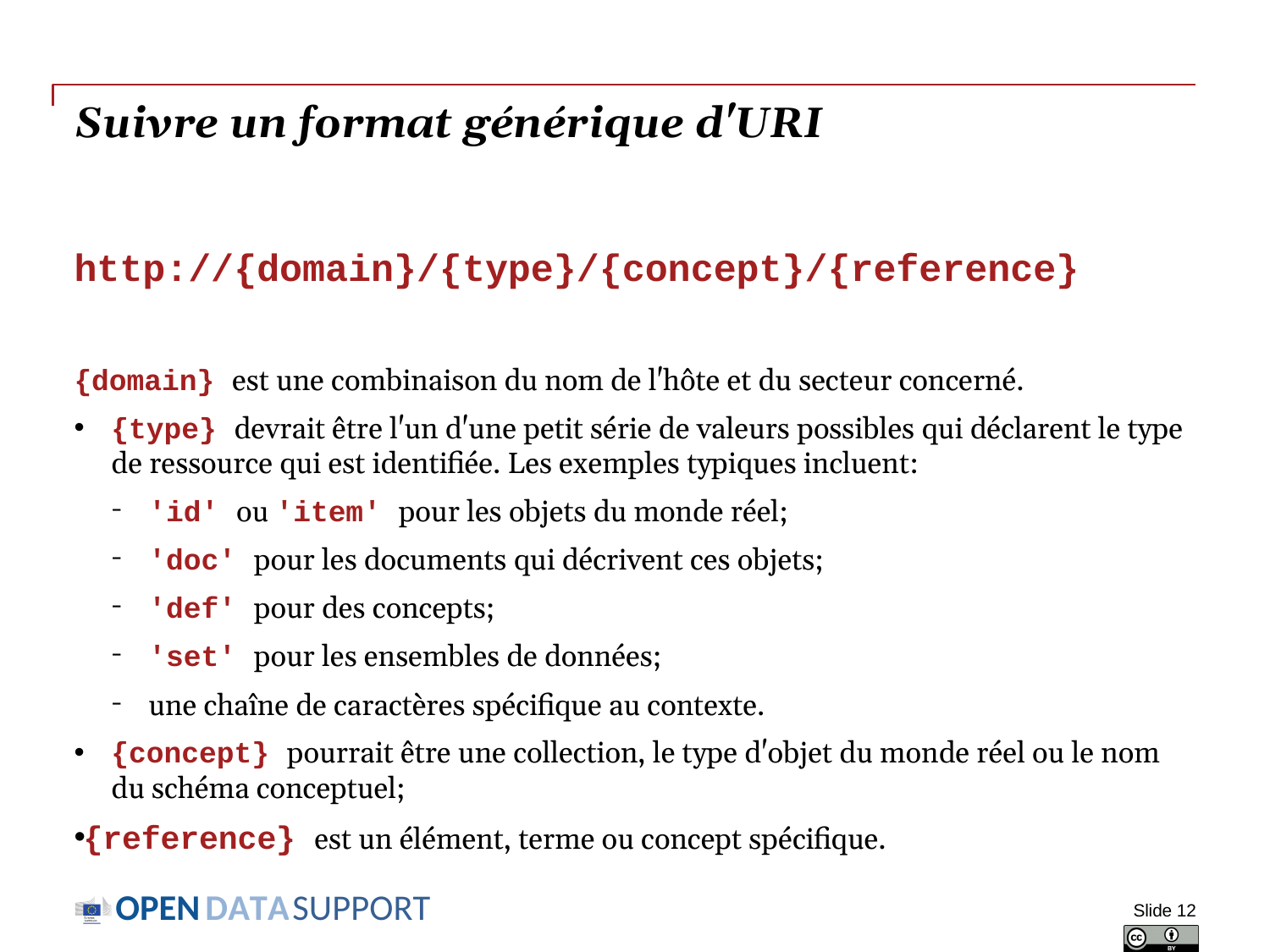

# Suivre un format générique d'URI
http://{domain}/{type}/{concept}/{reference}

{domain} est une combinaison du nom de l'hôte et du secteur concerné.
{type} devrait être l'un d'une petit série de valeurs possibles qui déclarent le type de ressource qui est identifiée. Les exemples typiques incluent:
'id' ou 'item' pour les objets du monde réel;
'doc' pour les documents qui décrivent ces objets;
'def' pour des concepts;
'set' pour les ensembles de données;
une chaîne de caractères spécifique au contexte.
{concept} pourrait être une collection, le type d'objet du monde réel ou le nom du schéma conceptuel;
{reference} est un élément, terme ou concept spécifique.

Slide 12